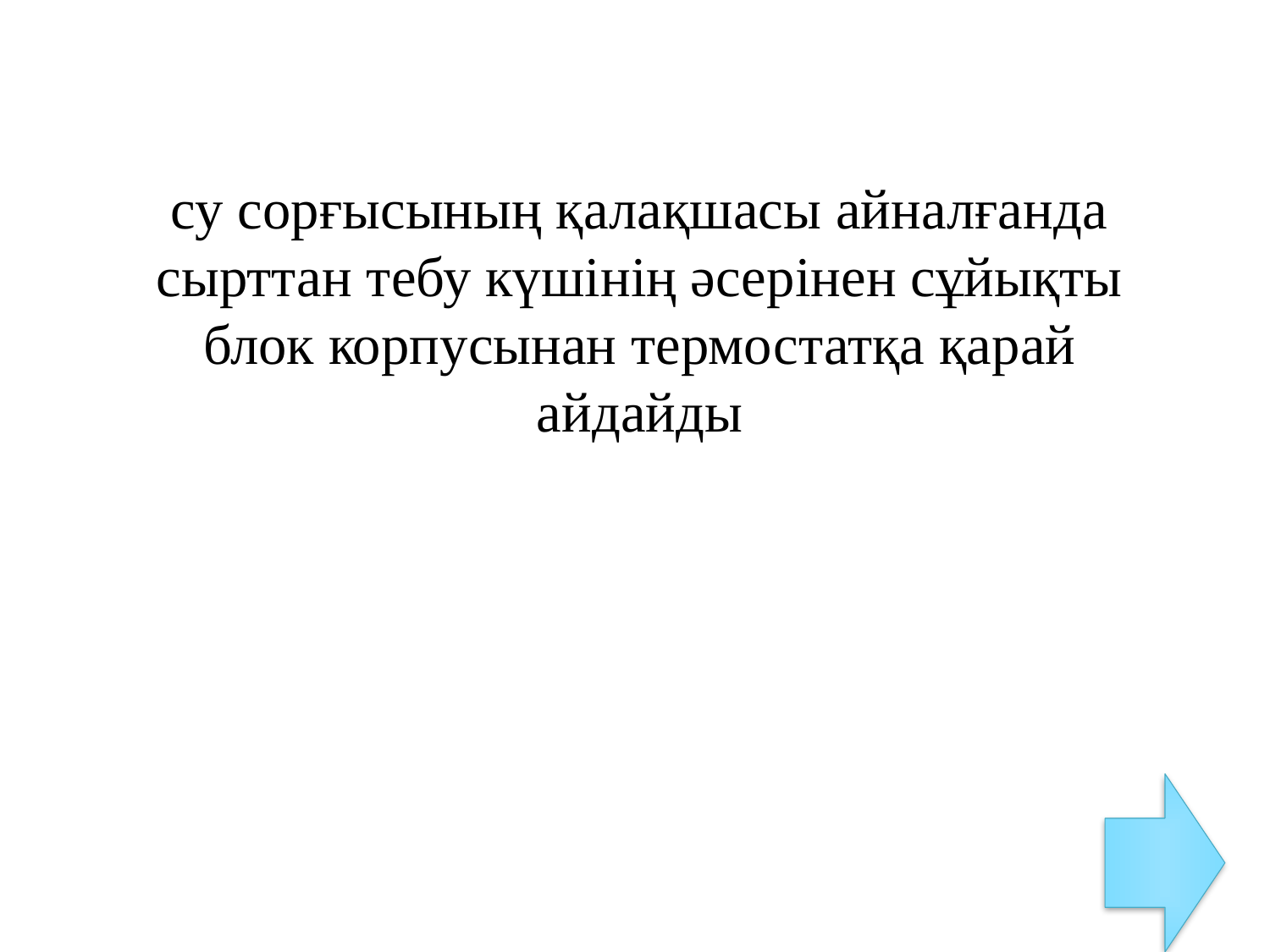

су сорғысының қалақшасы айналғанда сырттан тебу күшінің әсерінен сұйықты блок корпусынан термостатқа қарай айдайды